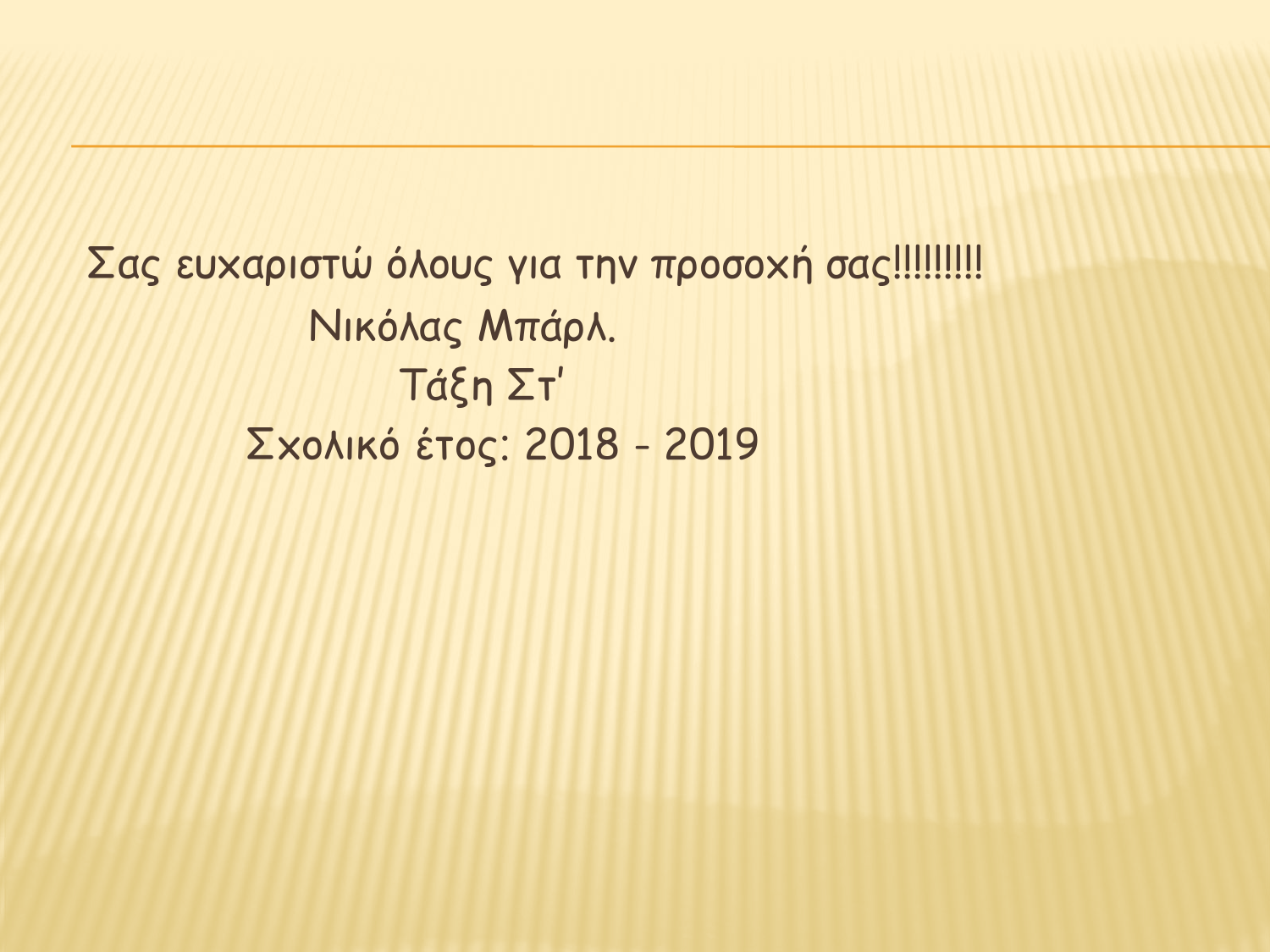

#
  Σας ευχαριστώ όλους για την προσοχή σας!!!!!!!!!
                    Νικόλας Μπάρλ.
                           Τάξη Στ’
               Σχολικό έτος: 2018 - 2019